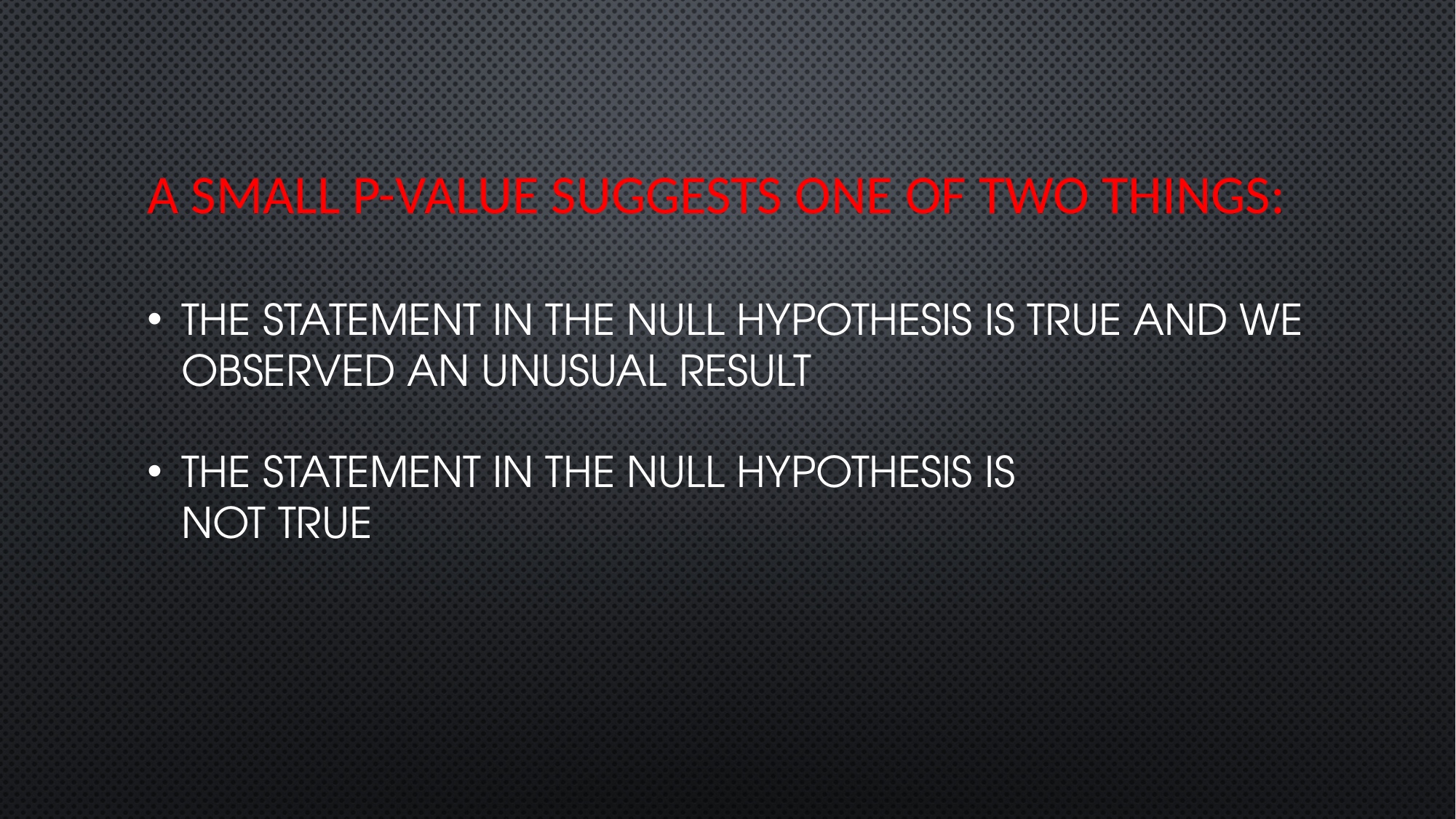

# A Small p-value suggests one of two things:
The statement in the null hypothesis is true and we observed an unusual result
The statement in the null hypothesis is not true